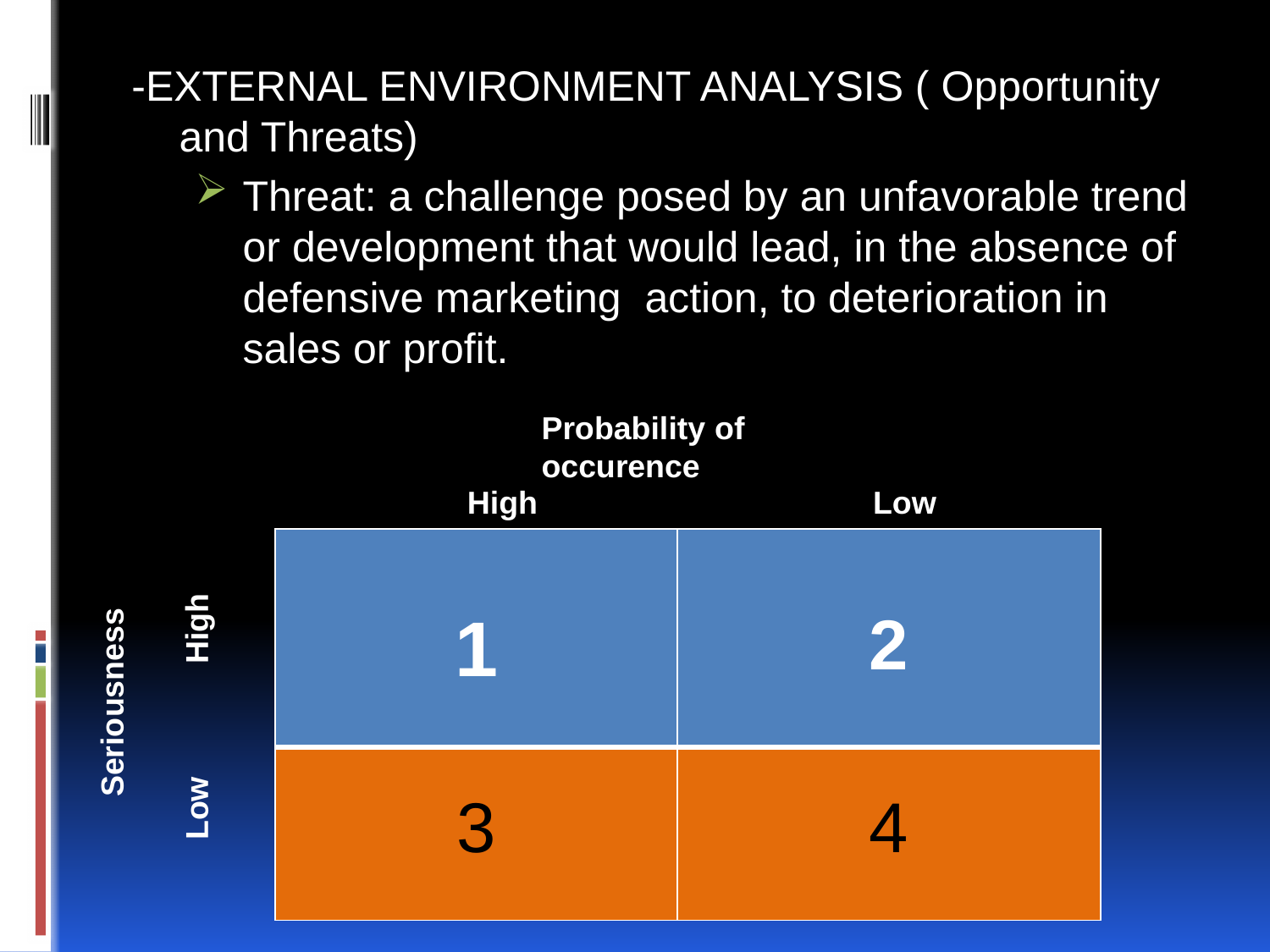

-EXTERNAL ENVIRONMENT ANALYSIS ( Opportunity and Threats)
Threat: a challenge posed by an unfavorable trend or development that would lead, in the absence of defensive marketing  action, to deterioration in sales or profit.

Probability of occurence
High
Low
| 1 | 2 |
| --- | --- |
| 3 | 4 |
High
Seriousness
Low